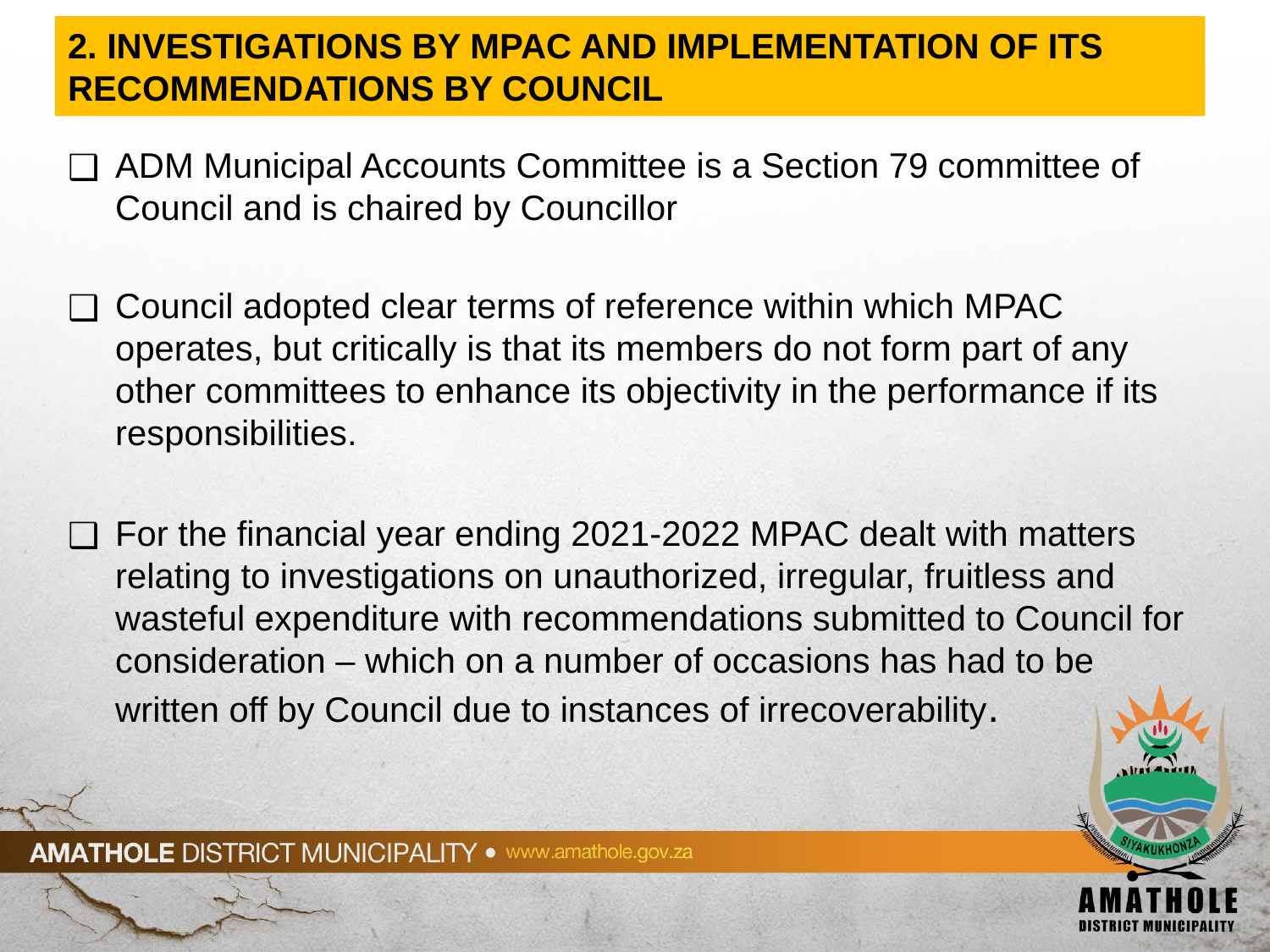

# 2. INVESTIGATIONS BY MPAC AND IMPLEMENTATION OF ITS RECOMMENDATIONS BY COUNCIL
ADM Municipal Accounts Committee is a Section 79 committee of Council and is chaired by Councillor

Council adopted clear terms of reference within which MPAC operates, but critically is that its members do not form part of any other committees to enhance its objectivity in the performance if its responsibilities.

For the financial year ending 2021-2022 MPAC dealt with matters relating to investigations on unauthorized, irregular, fruitless and wasteful expenditure with recommendations submitted to Council for consideration – which on a number of occasions has had to be written off by Council due to instances of irrecoverability.